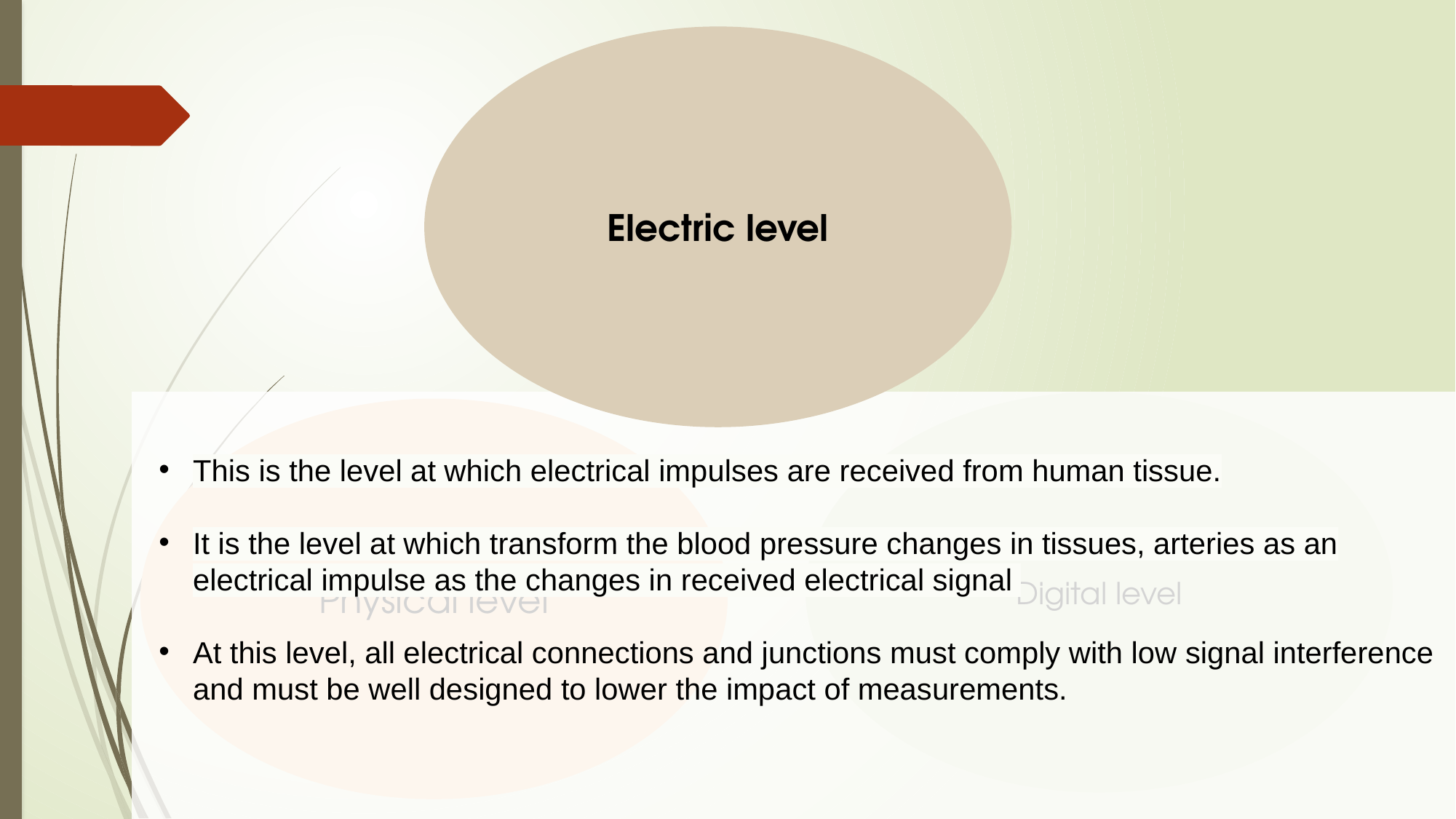

Electric level

Digital level
Physical level
This is the level at which electrical impulses are received from human tissue.

It is the level at which transform the blood pressure changes in tissues, arteries as an electrical impulse as the changes in received electrical signal

At this level, all electrical connections and junctions must comply with low signal interference and must be well designed to lower the impact of measurements.